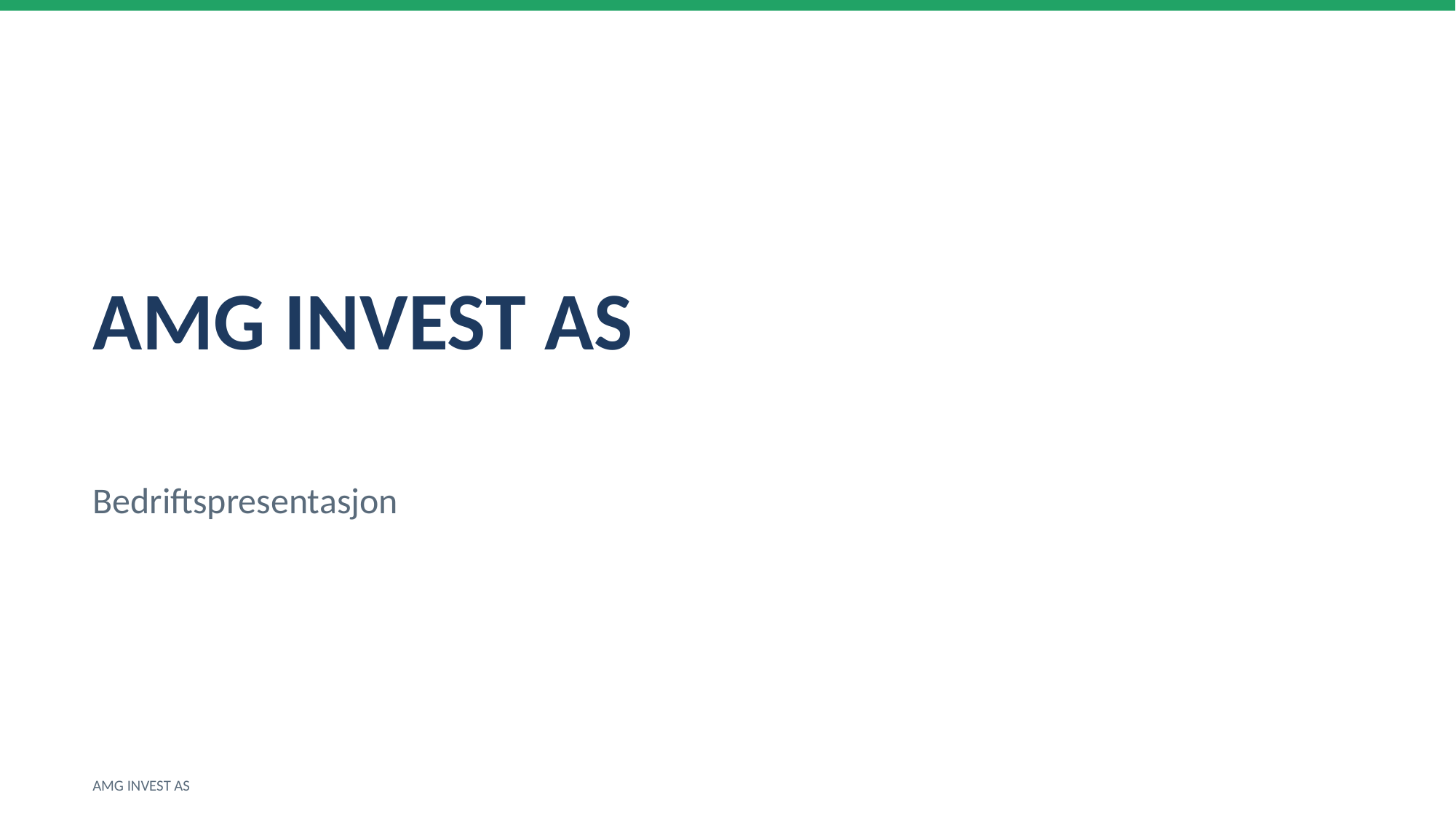

AMG INVEST AS
Bedriftspresentasjon
AMG INVEST AS